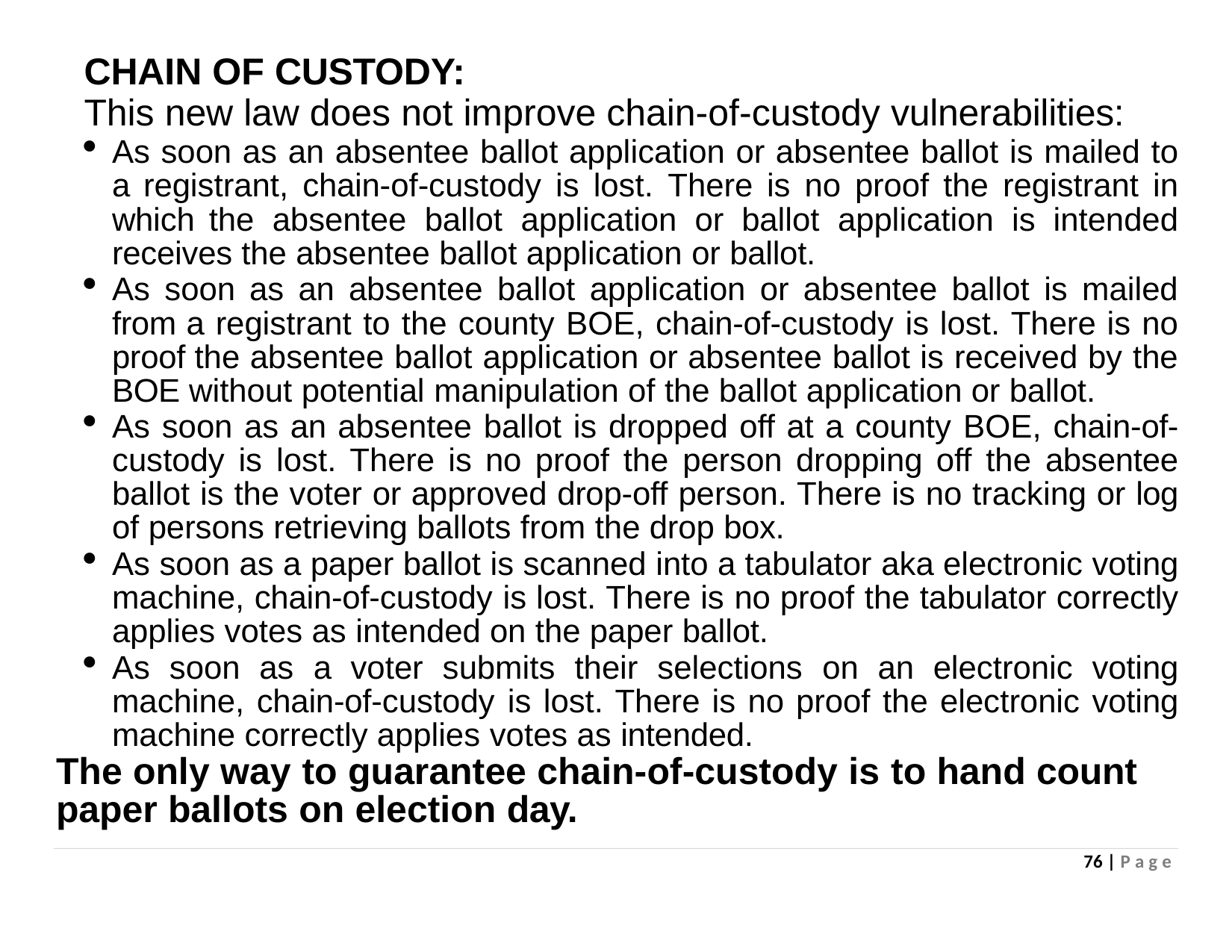

# CHAIN OF CUSTODY:
This new law does not improve chain-of-custody vulnerabilities:
As soon as an absentee ballot application or absentee ballot is mailed to a registrant, chain-of-custody is lost. There is no proof the registrant in which the absentee ballot application or ballot application is intended receives the absentee ballot application or ballot.
As soon as an absentee ballot application or absentee ballot is mailed from a registrant to the county BOE, chain-of-custody is lost. There is no proof the absentee ballot application or absentee ballot is received by the BOE without potential manipulation of the ballot application or ballot.
As soon as an absentee ballot is dropped off at a county BOE, chain-of- custody is lost. There is no proof the person dropping off the absentee ballot is the voter or approved drop-off person. There is no tracking or log of persons retrieving ballots from the drop box.
As soon as a paper ballot is scanned into a tabulator aka electronic voting machine, chain-of-custody is lost. There is no proof the tabulator correctly applies votes as intended on the paper ballot.
As  soon  as  a  voter  submits  their  selections  on  an  electronic  voting machine, chain-of-custody is lost. There is no proof the electronic voting machine correctly applies votes as intended.
The only way to guarantee chain-of-custody is to hand count paper ballots on election day.
76 | P a g e